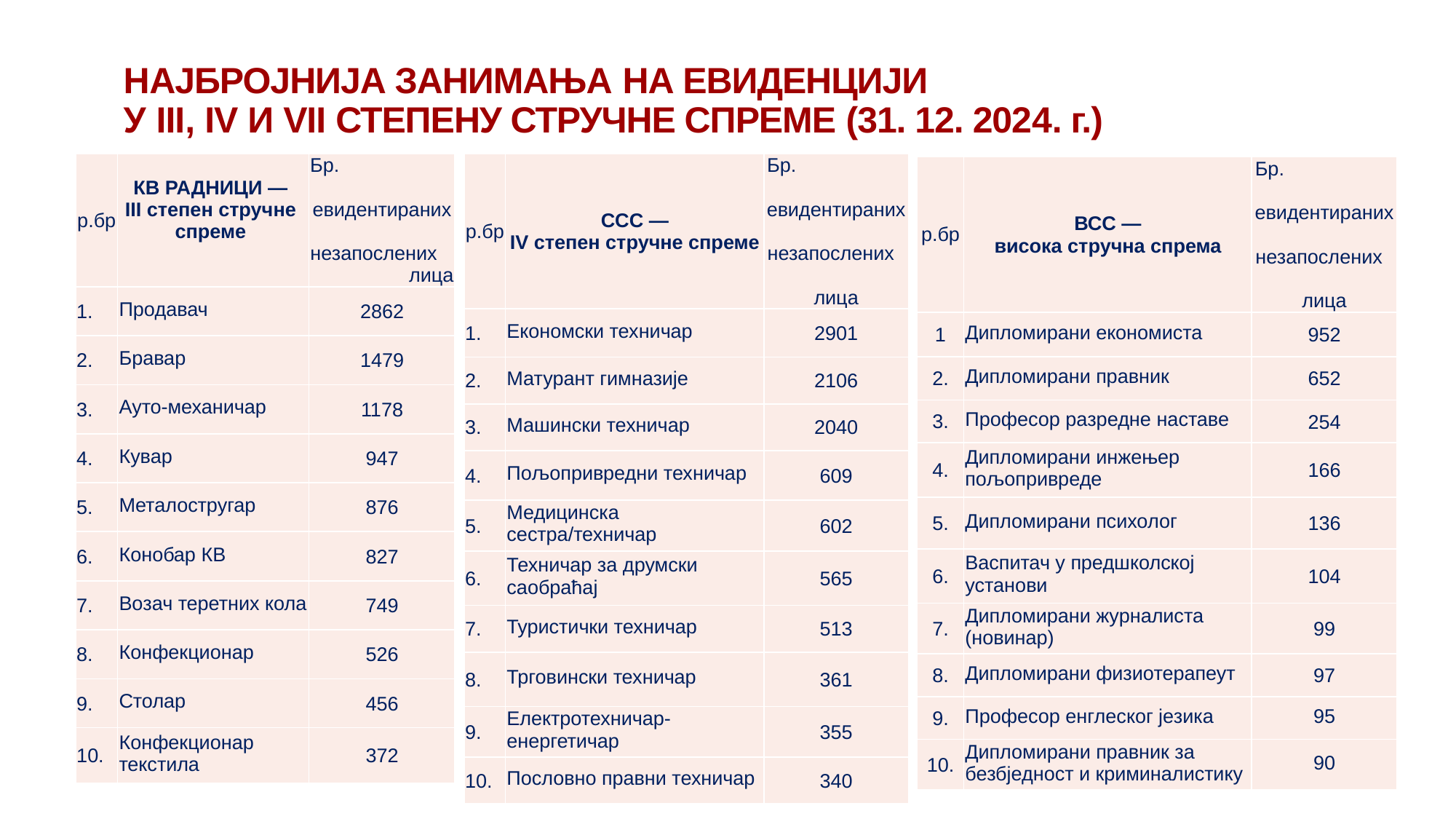

# НАЈБРОЈНИЈА ЗАНИМАЊА НА ЕВИДЕНЦИЈИ У III, IV И VII СТЕПЕНУ СТРУЧНЕ СПРЕМЕ (31. 12. 2024. г.)
| р.бр | КВ РАДНИЦИ — III степен стручне спреме | Бр. евидентираних незапослених лица |
| --- | --- | --- |
| 1. | Продавач | 2862 |
| 2. | Бравар | 1479 |
| 3. | Ауто-механичар | 1178 |
| 4. | Кувар | 947 |
| 5. | Металостругар | 876 |
| 6. | Конобар КВ | 827 |
| 7. | Возач теретних кола | 749 |
| 8. | Конфекционар | 526 |
| 9. | Столар | 456 |
| 10. | Конфекционар текстила | 372 |
| р.бр | ССС — IV степен стручне спреме | Бр. евидентираних незапослених лица |
| --- | --- | --- |
| 1. | Економски техничар | 2901 |
| 2. | Матурант гимназије | 2106 |
| 3. | Машински техничар | 2040 |
| 4. | Пољопривредни техничар | 609 |
| 5. | Медицинска сестра/техничар | 602 |
| 6. | Техничар за друмски саобраћај | 565 |
| 7. | Туристички техничар | 513 |
| 8. | Трговински техничар | 361 |
| 9. | Електротехничар-енергетичар | 355 |
| 10. | Пословно правни техничар | 340 |
| р.бр | ВСС — висока стручна спрема | Бр. евидентираних незапослених лица |
| --- | --- | --- |
| 1 | Дипломирани економиста | 952 |
| 2. | Дипломирани правник | 652 |
| 3. | Професор разредне наставе | 254 |
| 4. | Дипломирани инжењер пољопривреде | 166 |
| 5. | Дипломирани психолог | 136 |
| 6. | Васпитач у предшколској установи | 104 |
| 7. | Дипломирани журналиста (новинар) | 99 |
| 8. | Дипломирани физиотерапеут | 97 |
| 9. | Професор енглеског језика | 95 |
| 10. | Дипломирани правник за безбједност и криминалистику | 90 |